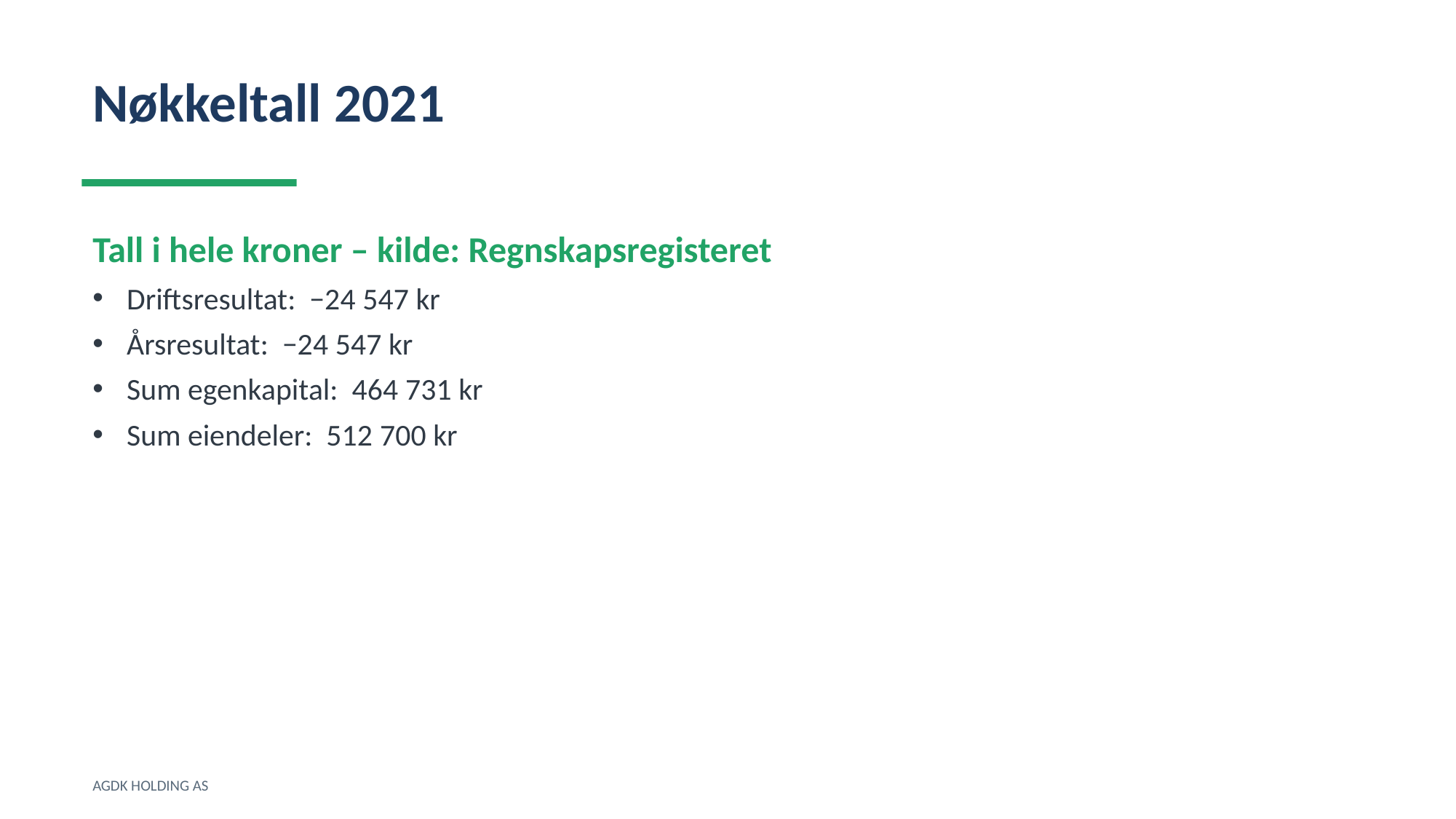

Nøkkeltall 2021

Tall i hele kroner – kilde: Regnskapsregisteret
Driftsresultat:  −24 547 kr
Årsresultat:  −24 547 kr
Sum egenkapital:  464 731 kr
Sum eiendeler:  512 700 kr
AGDK HOLDING AS